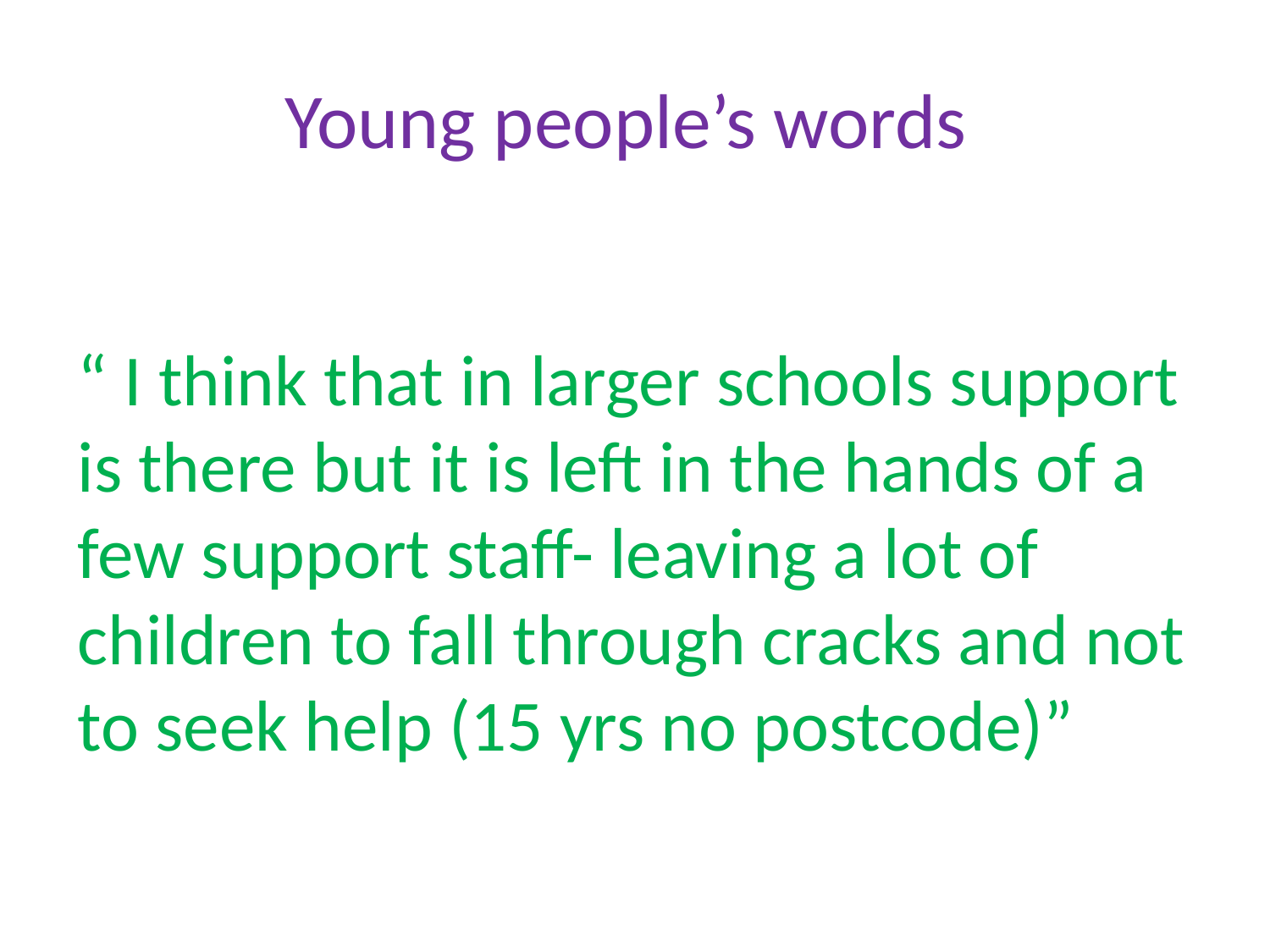

# Young people’s words

“ I think that in larger schools support is there but it is left in the hands of a few support staff- leaving a lot of children to fall through cracks and not to seek help (15 yrs no postcode)”